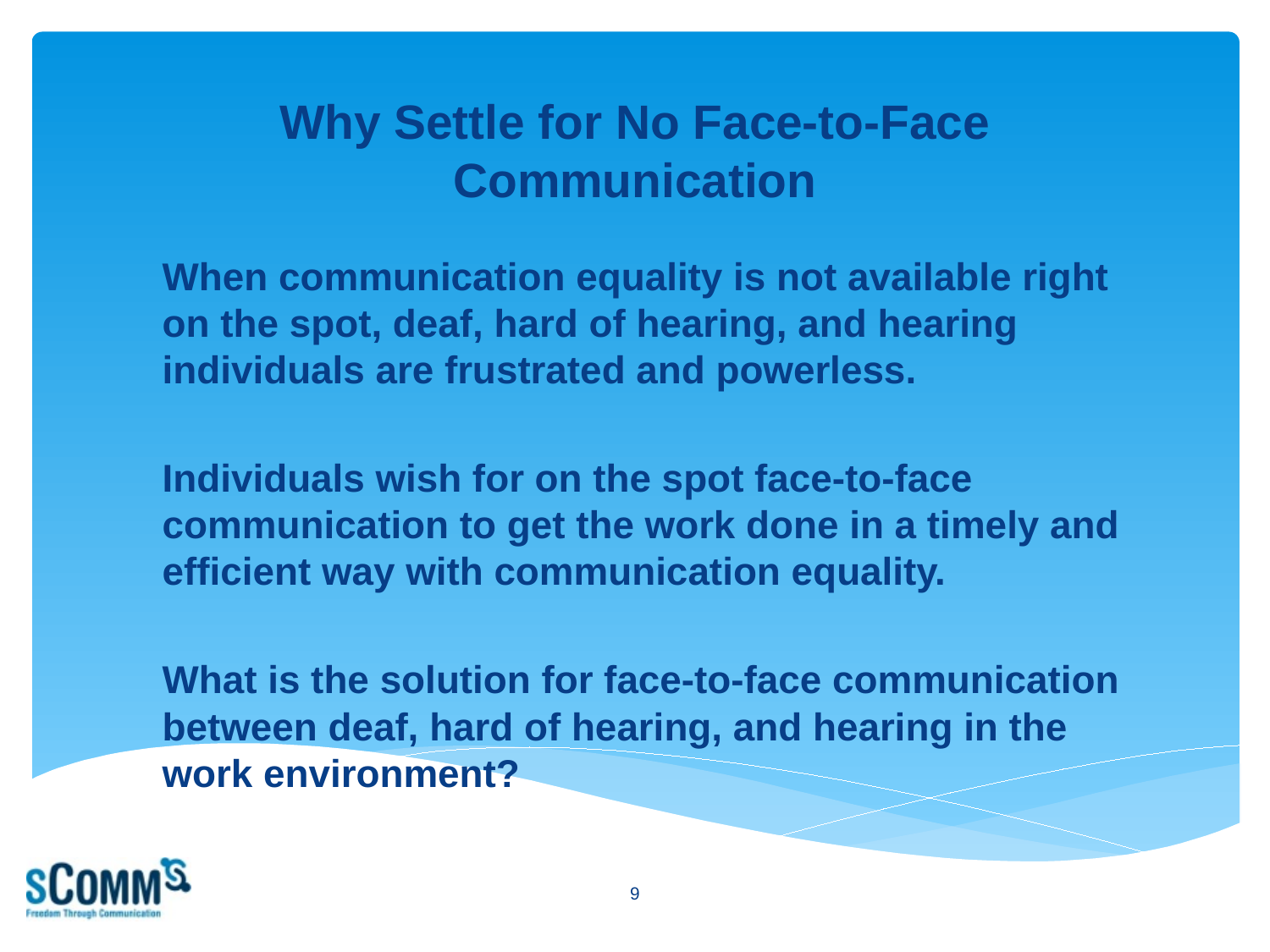

# Why Settle for No Face-to-Face Communication
When communication equality is not available right on the spot, deaf, hard of hearing, and hearing individuals are frustrated and powerless.

Individuals wish for on the spot face-to-face communication to get the work done in a timely and efficient way with communication equality.

What is the solution for face-to-face communication between deaf, hard of hearing, and hearing in the work environment?

9